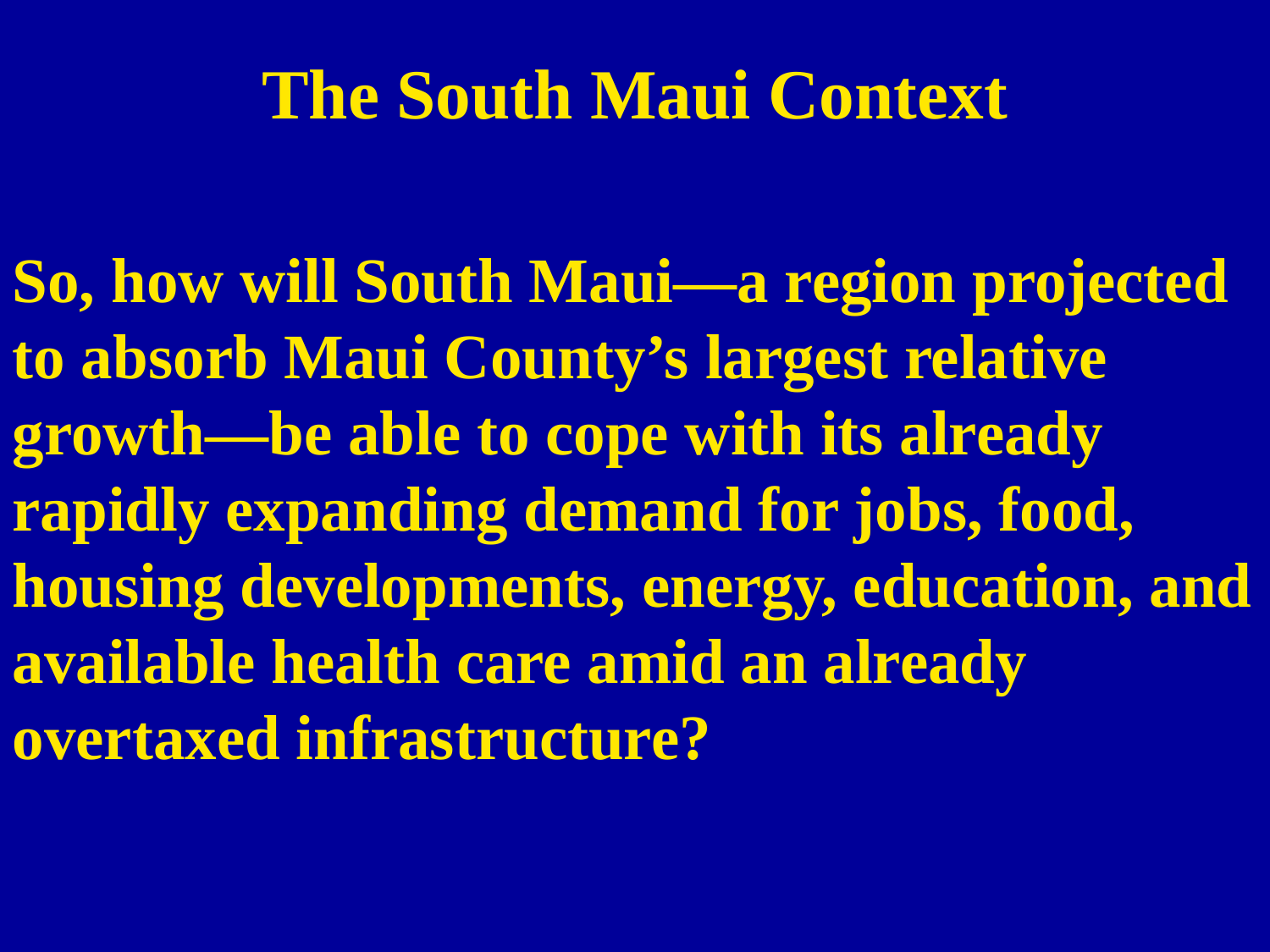

The South Maui Context
So, how will South Maui—a region projected to absorb Maui County’s largest relative growth—be able to cope with its already rapidly expanding demand for jobs, food, housing developments, energy, education, and available health care amid an already overtaxed infrastructure?